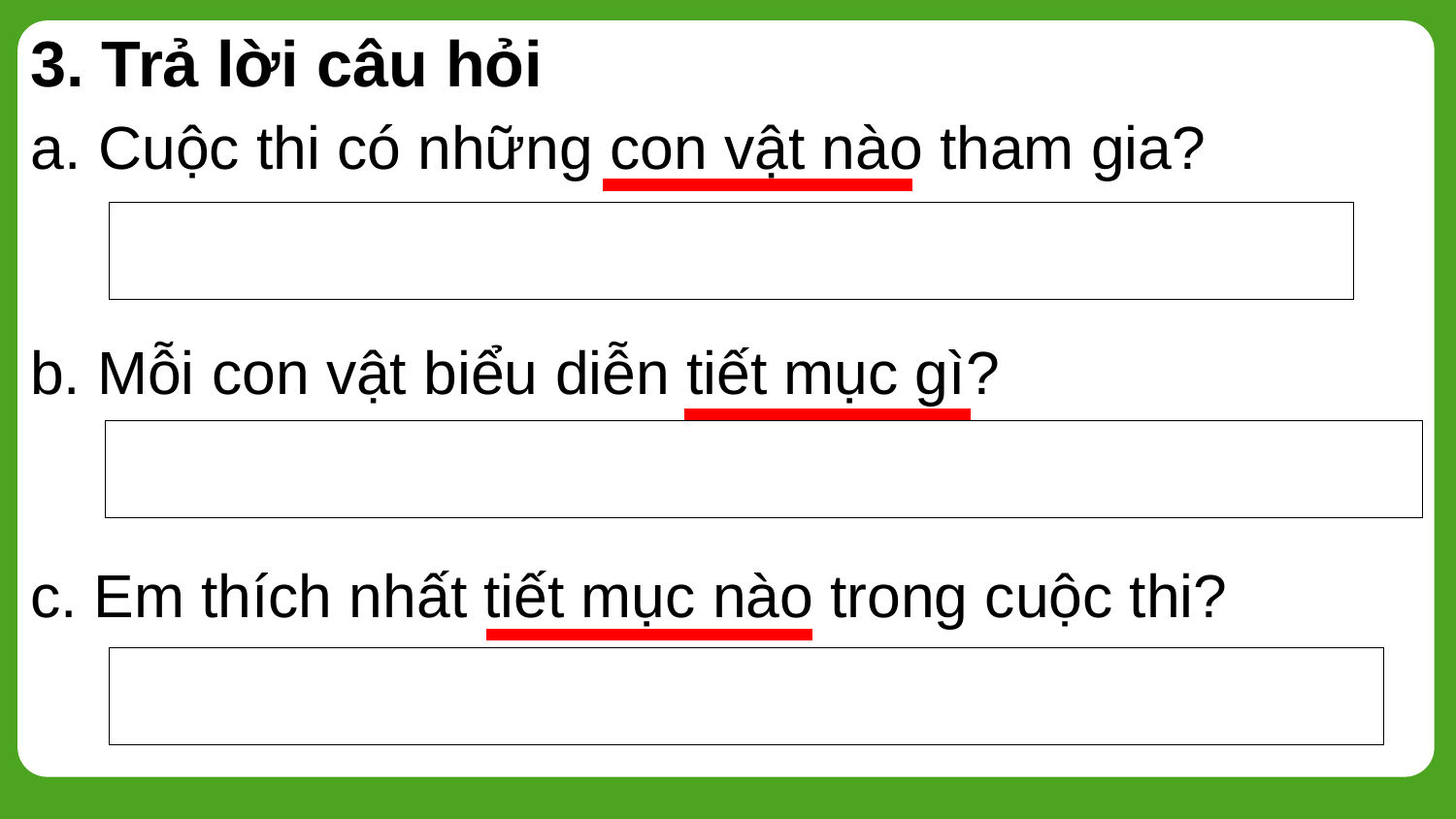

3. Trả lời câu hỏi
a. Cuộc thi có những con vật nào tham gia?
b. Mỗi con vật biểu diễn tiết mục gì?
c. Em thích nhất tiết mục nào trong cuộc thi?